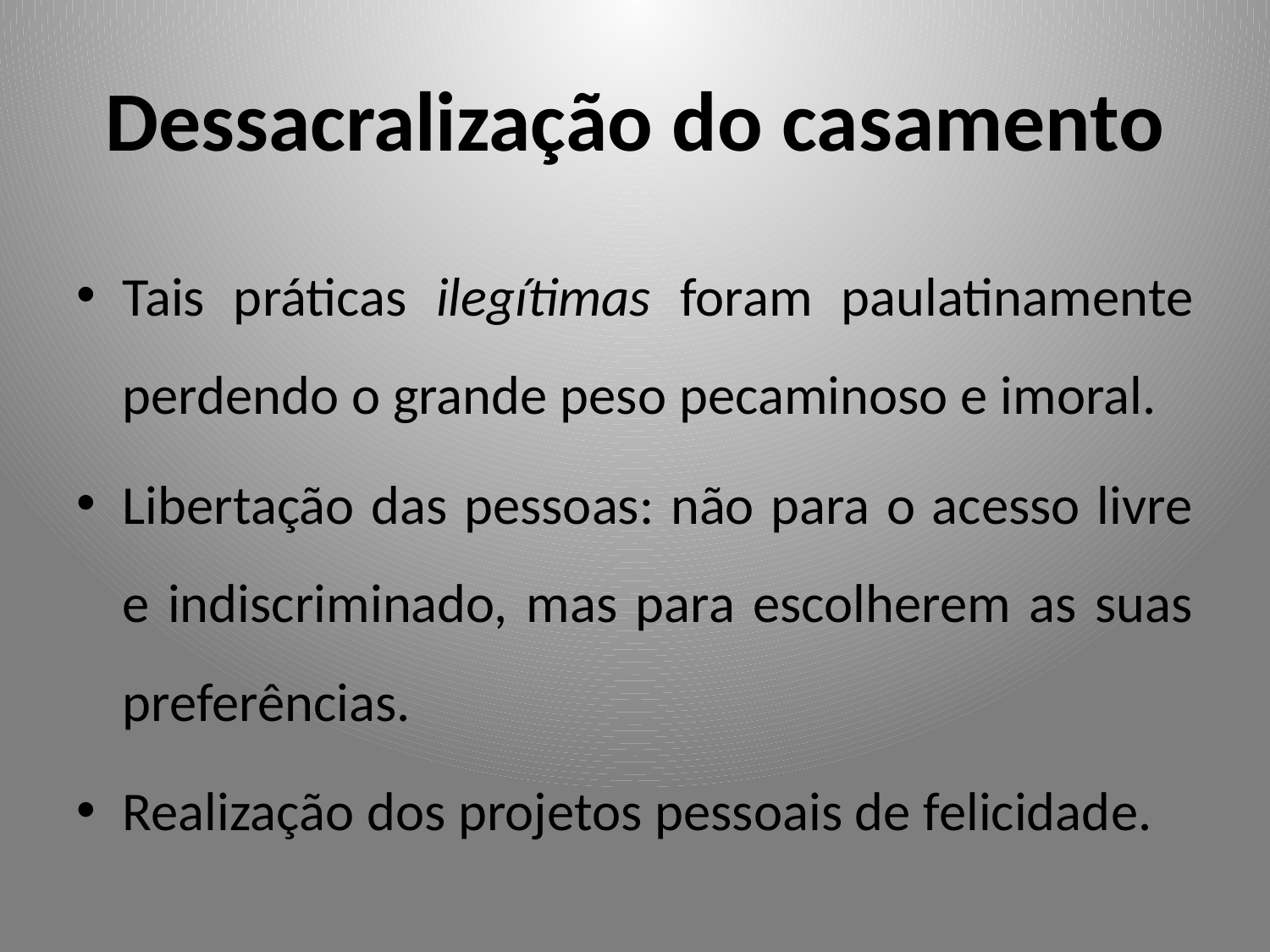

# Dessacralização do casamento
Tais práticas ilegítimas foram paulatinamente perdendo o grande peso pecaminoso e imoral.
Libertação das pessoas: não para o acesso livre e indiscriminado, mas para escolherem as suas preferências.
Realização dos projetos pessoais de felicidade.